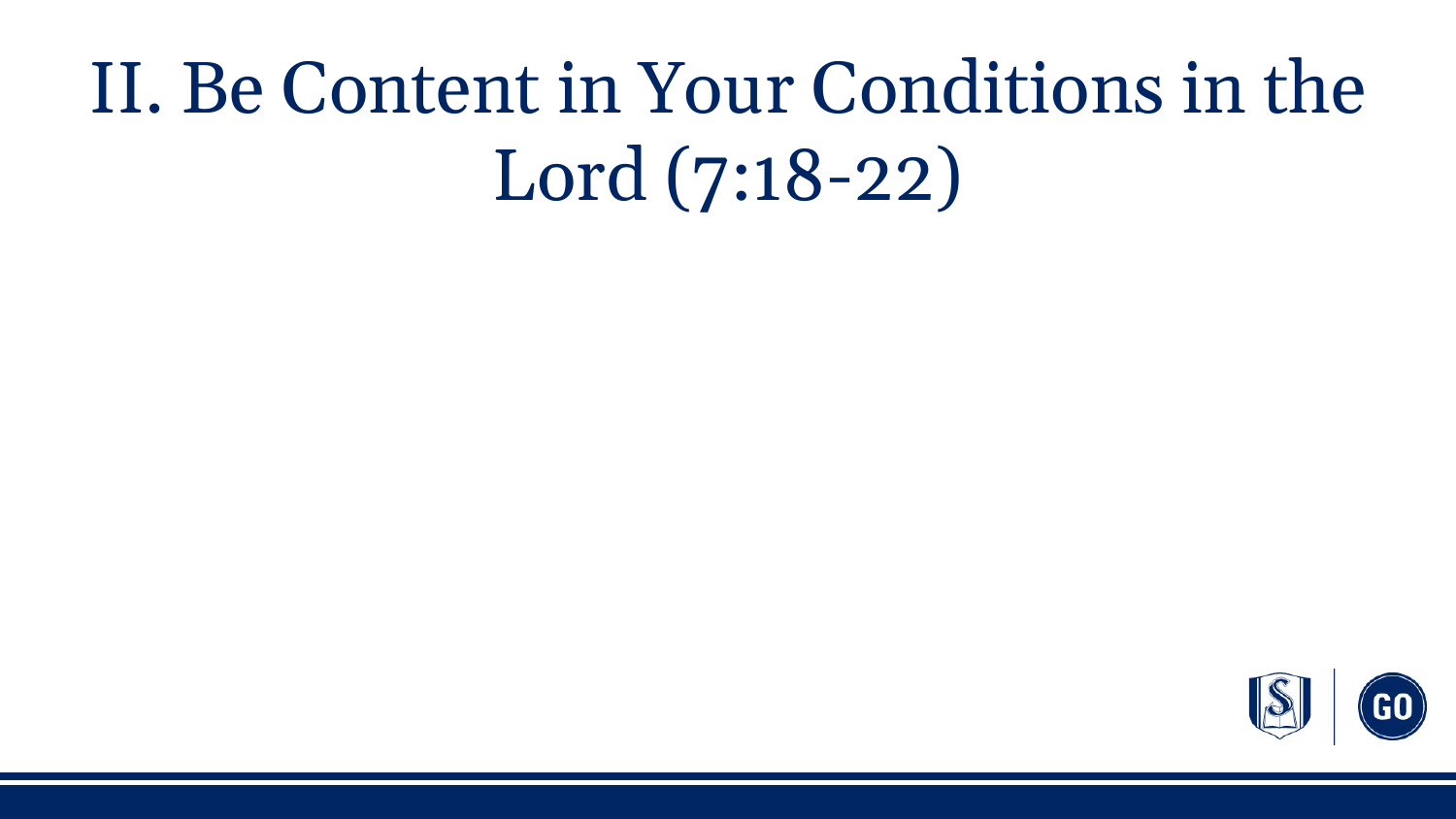

# II. Be Content in Your Conditions in the Lord (7:18-22)